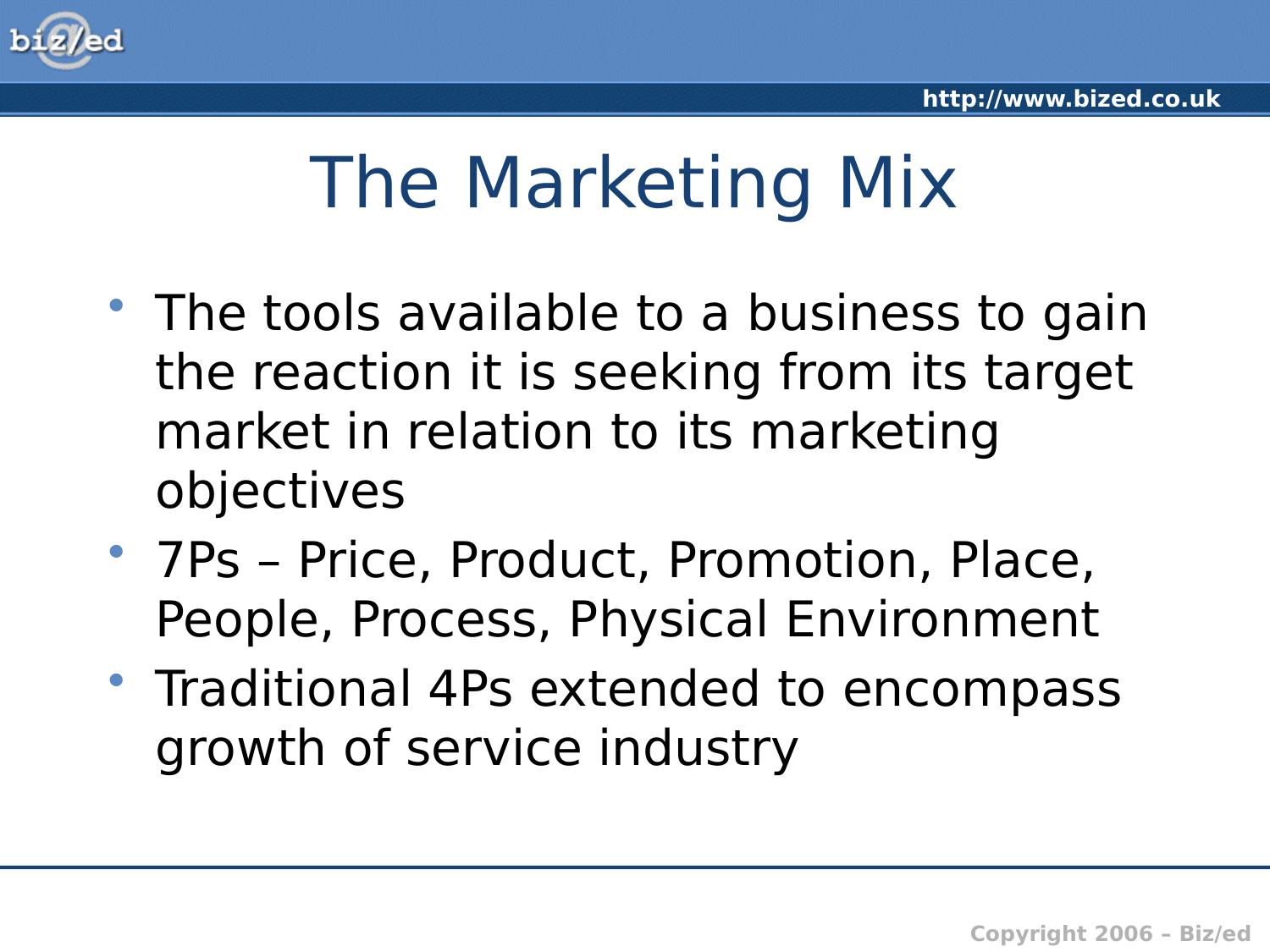

# The Marketing Mix
The tools available to a business to gain the reaction it is seeking from its target market in relation to its marketing objectives
7Ps – Price, Product, Promotion, Place, People, Process, Physical Environment
Traditional 4Ps extended to encompass growth of service industry